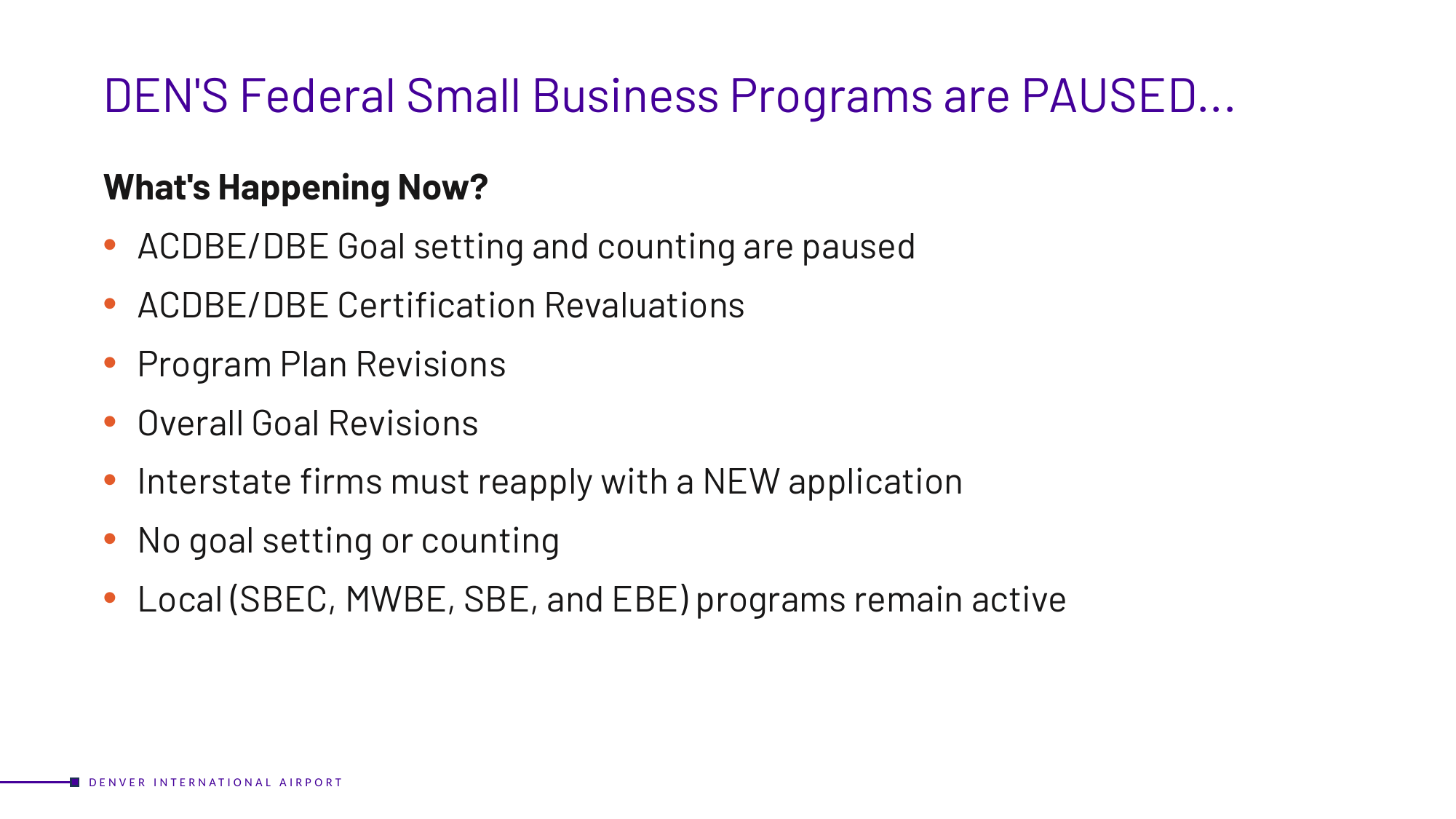

DEN'S Federal Small Business Programs are PAUSED...
What's Happening Now?
ACDBE/DBE Goal setting and counting are paused
ACDBE/DBE Certification Revaluations
Program Plan Revisions
Overall Goal Revisions
Interstate firms must reapply with a NEW application
No goal setting or counting
Local (SBEC, MWBE, SBE, and EBE) programs remain active